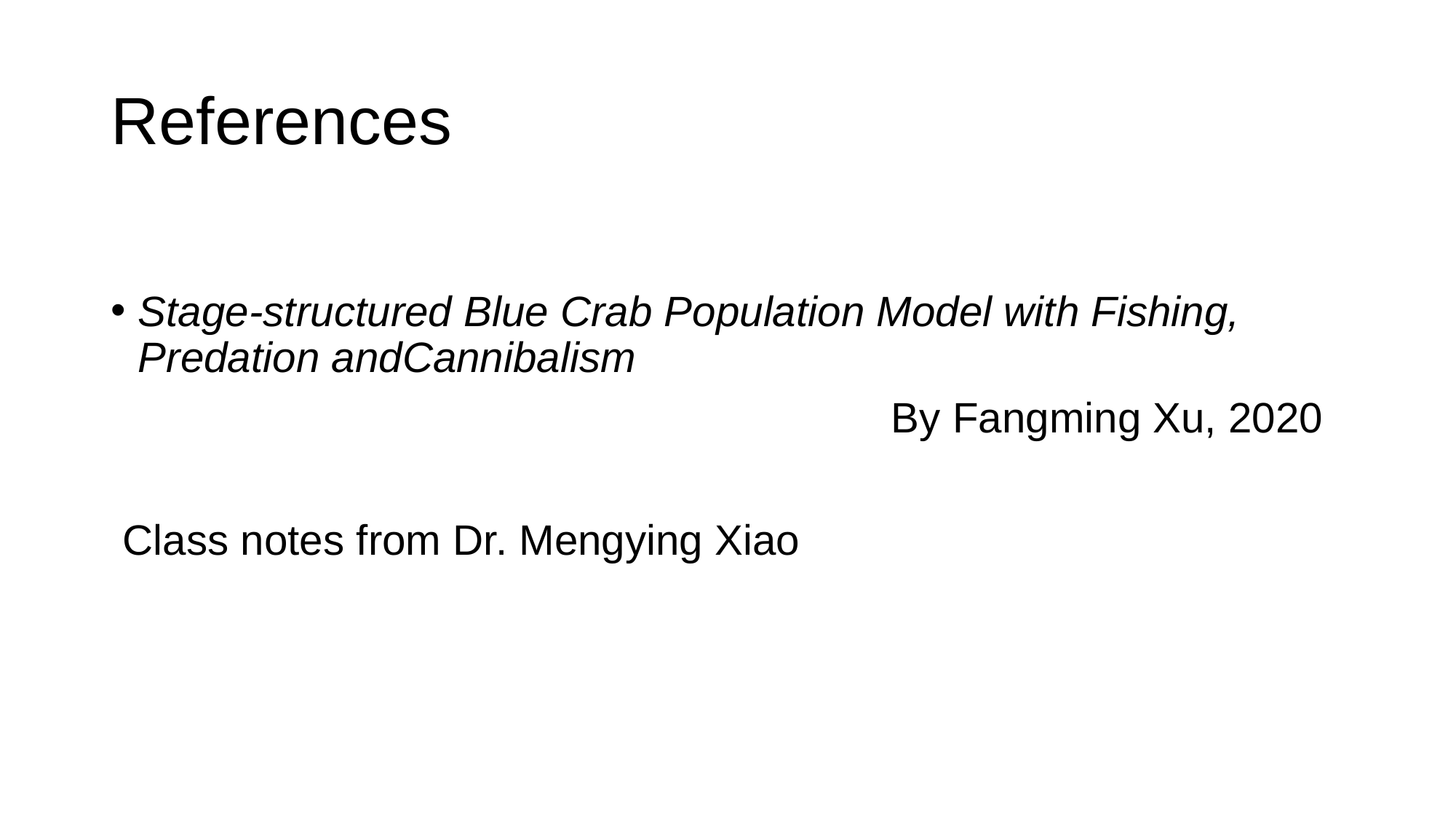

# References

Stage-structured Blue Crab Population Model with Fishing, Predation andCannibalism
                                                                  By Fangming Xu, 2020

 Class notes from Dr. Mengying Xiao